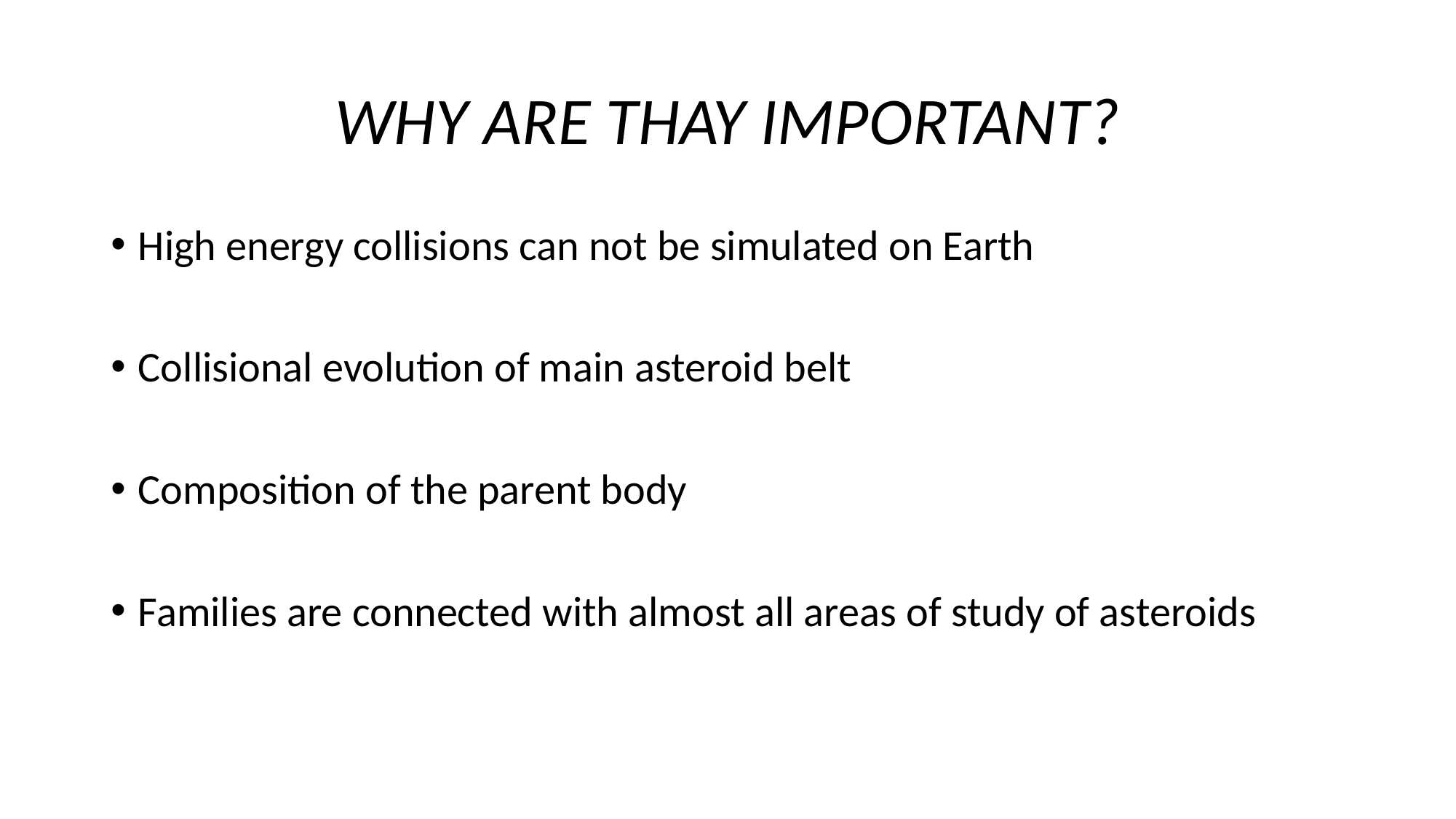

# WHY ARE THAY IMPORTANT?
High energy collisions can not be simulated on Earth

Collisional evolution of main asteroid belt

Composition of the parent body

Families are connected with almost all areas of study of asteroids